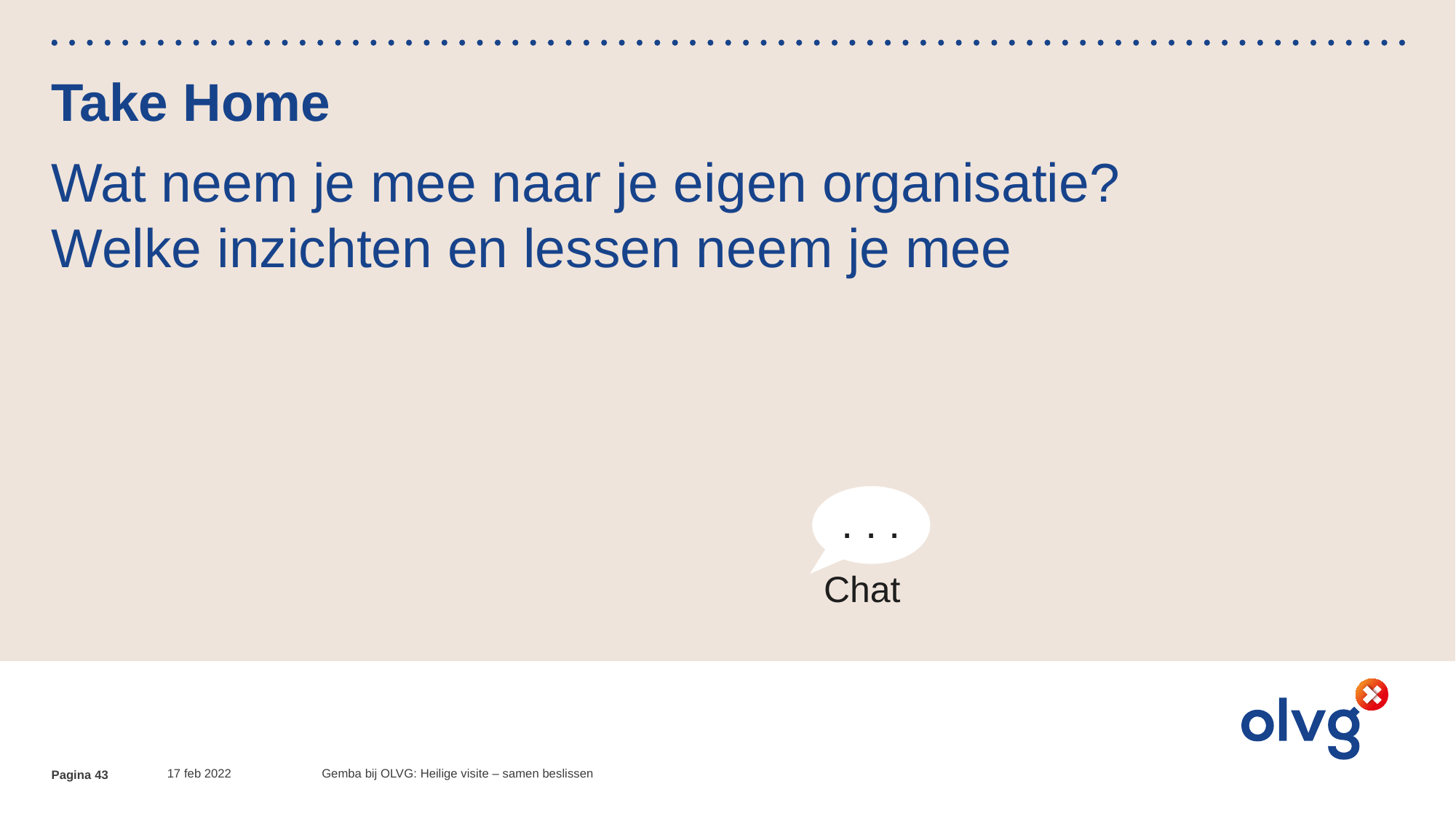

# Take Home
Wat neem je mee naar je eigen organisatie?
Welke inzichten en lessen neem je mee

. . .
Chat
17 feb 2022
Gemba bij OLVG: Heilige visite – samen beslissen
Pagina 43